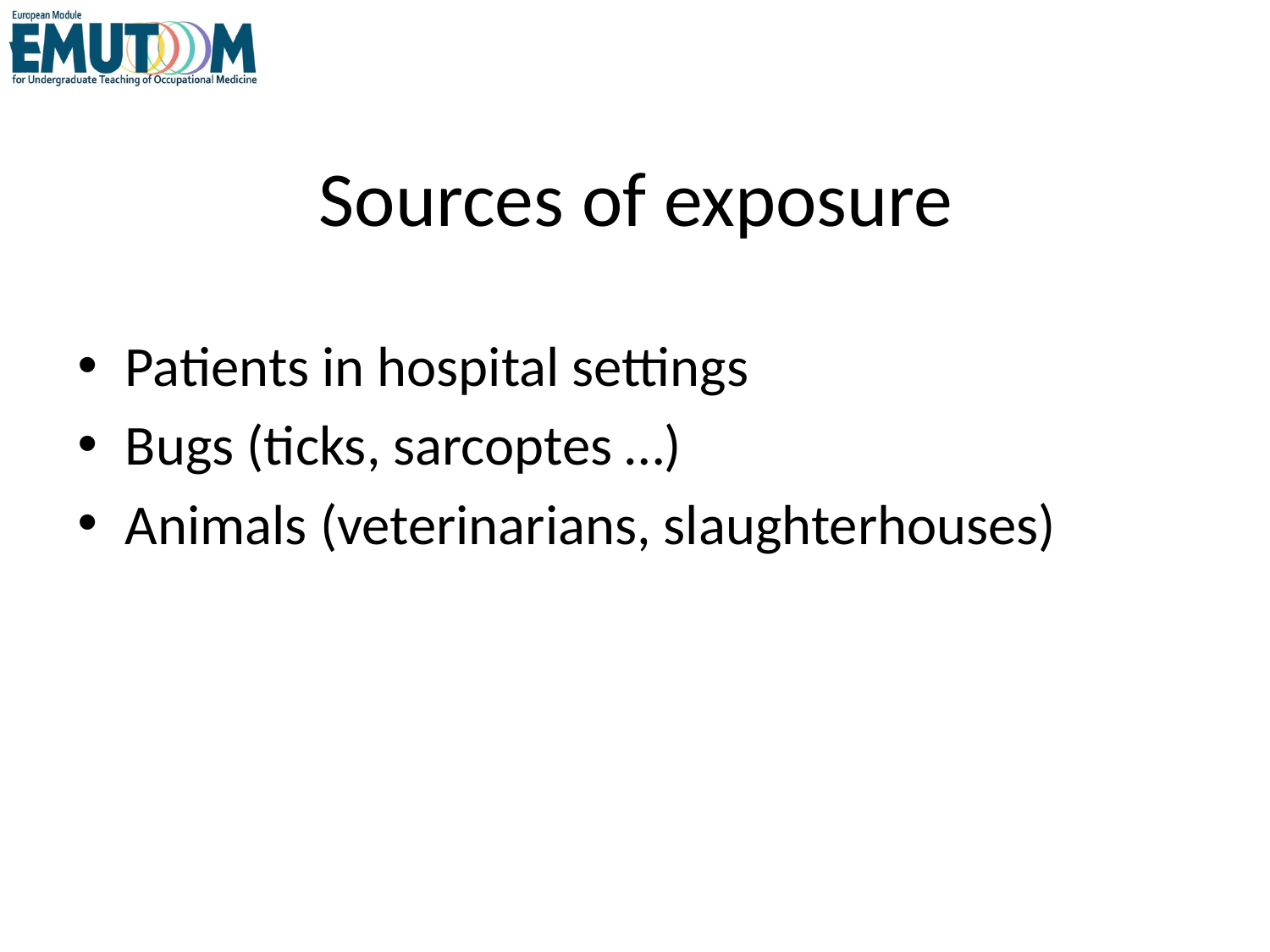

# Sources of exposure
Patients in hospital settings
Bugs (ticks, sarcoptes …)
Animals (veterinarians, slaughterhouses)